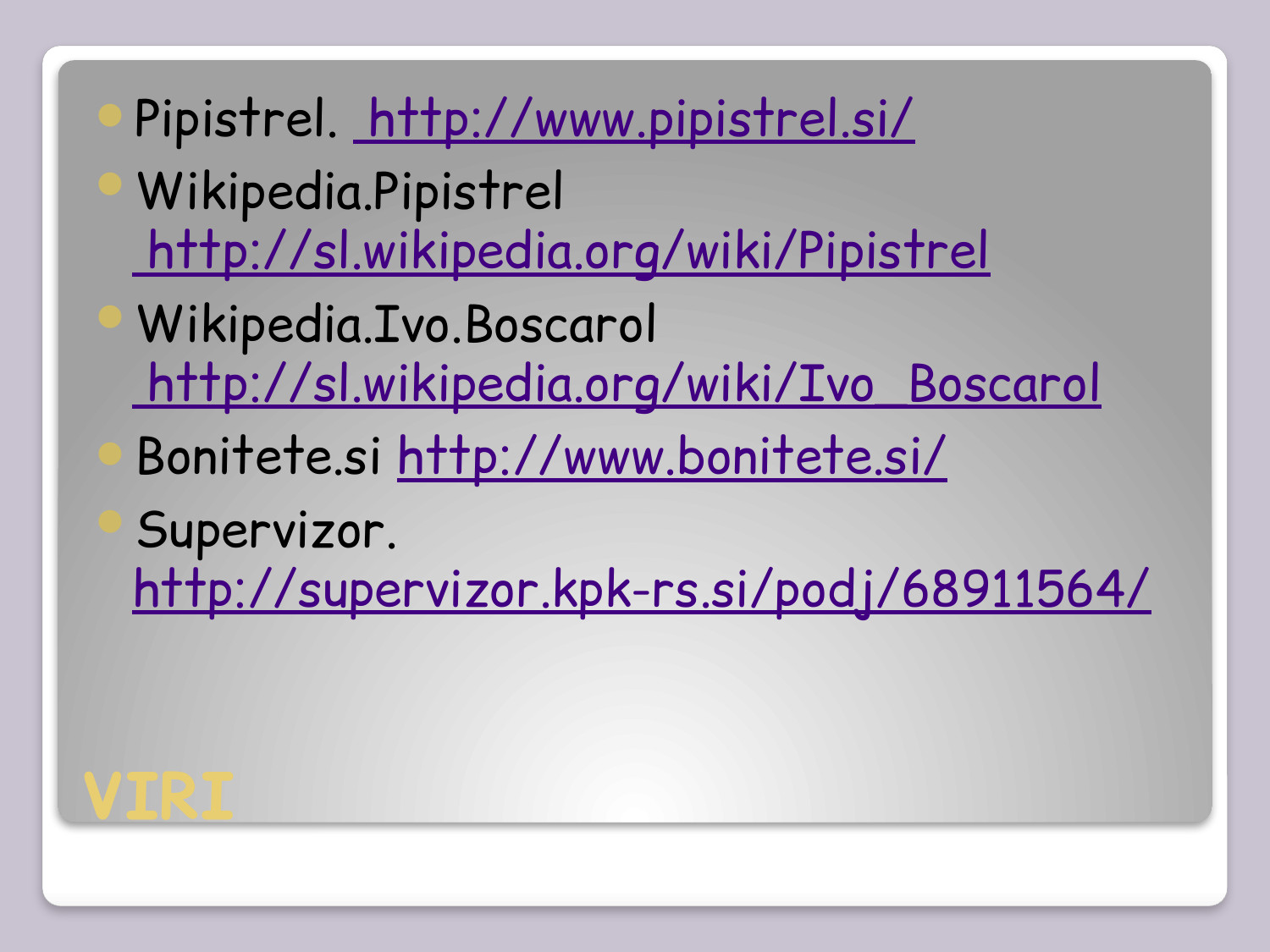

Pipistrel.  http://www.pipistrel.si/
Wikipedia.Pipistrel http://sl.wikipedia.org/wiki/Pipistrel
Wikipedia.Ivo.Boscarol http://sl.wikipedia.org/wiki/Ivo_Boscarol
Bonitete.si http://www.bonitete.si/
Supervizor. http://supervizor.kpk-rs.si/podj/68911564/
# VIRI